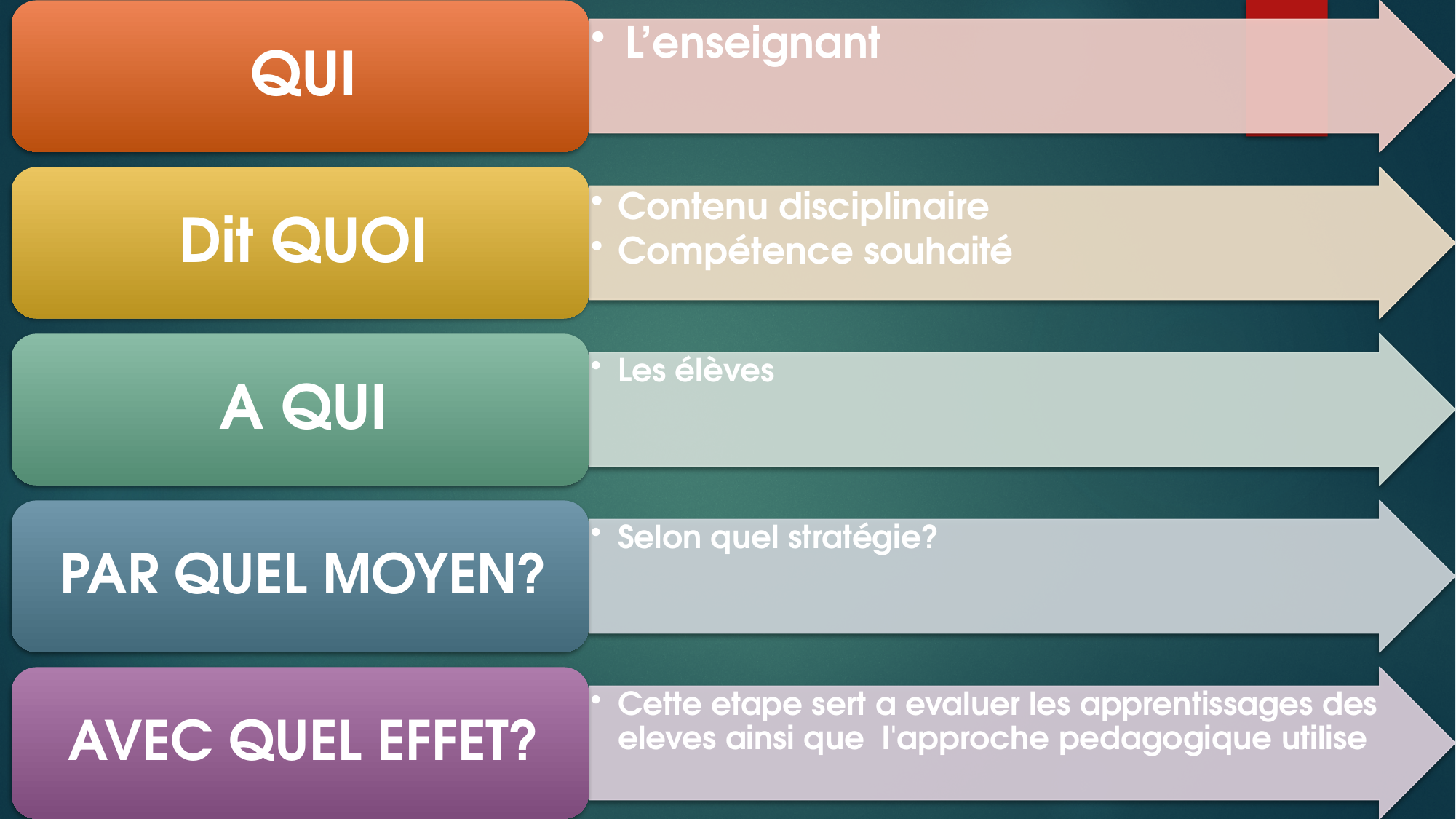

L’enseignant
QUI
Contenu disciplinaire
Compétence souhaité
Dit QUOI
Les élèves
A QUI
Selon quel stratégie?
PAR QUEL MOYEN?
Cette etape sert a evaluer les apprentissages des eleves ainsi que  l'approche pedagogique utilise
AVEC QUEL EFFET?